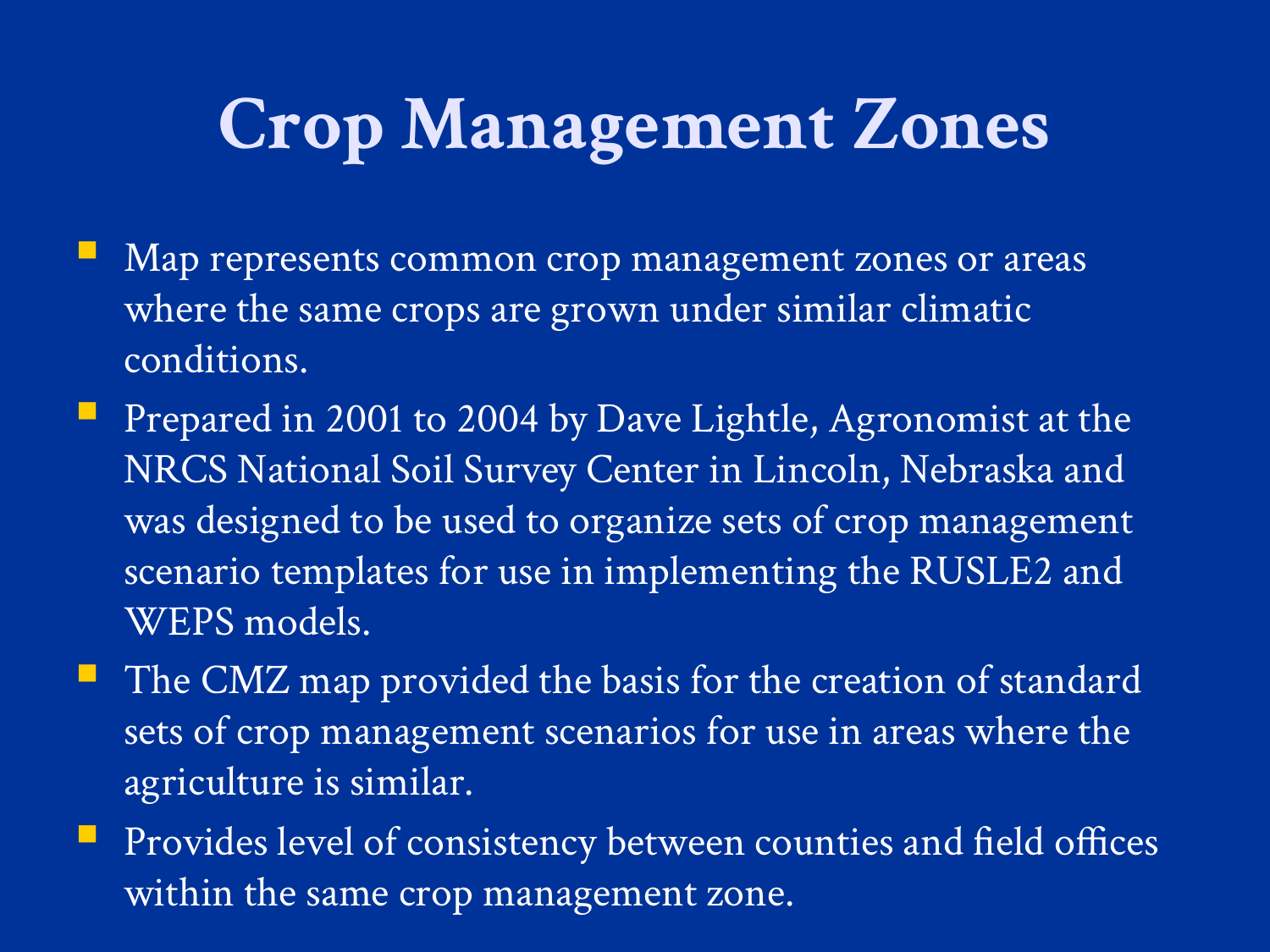

# Crop Management Zones
Map represents common crop management zones or areas where the same crops are grown under similar climatic conditions.
Prepared in 2001 to 2004 by Dave Lightle, Agronomist at the NRCS National Soil Survey Center in Lincoln, Nebraska and was designed to be used to organize sets of crop management scenario templates for use in implementing the RUSLE2 and WEPS models.
The CMZ map provided the basis for the creation of standard sets of crop management scenarios for use in areas where the agriculture is similar.
Provides level of consistency between counties and field offices within the same crop management zone.
5